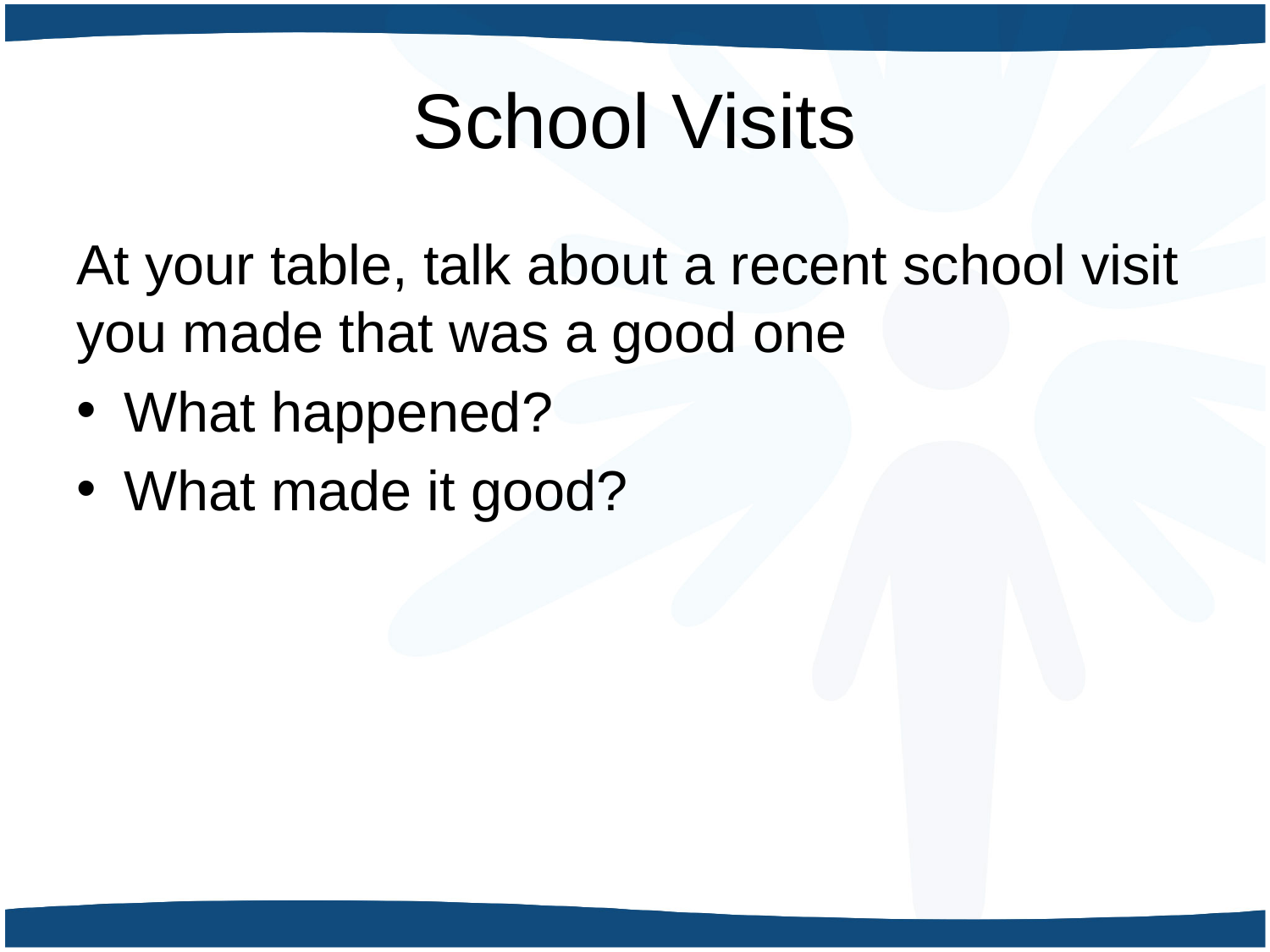

# School Visits
At your table, talk about a recent school visit you made that was a good one
What happened?
What made it good?